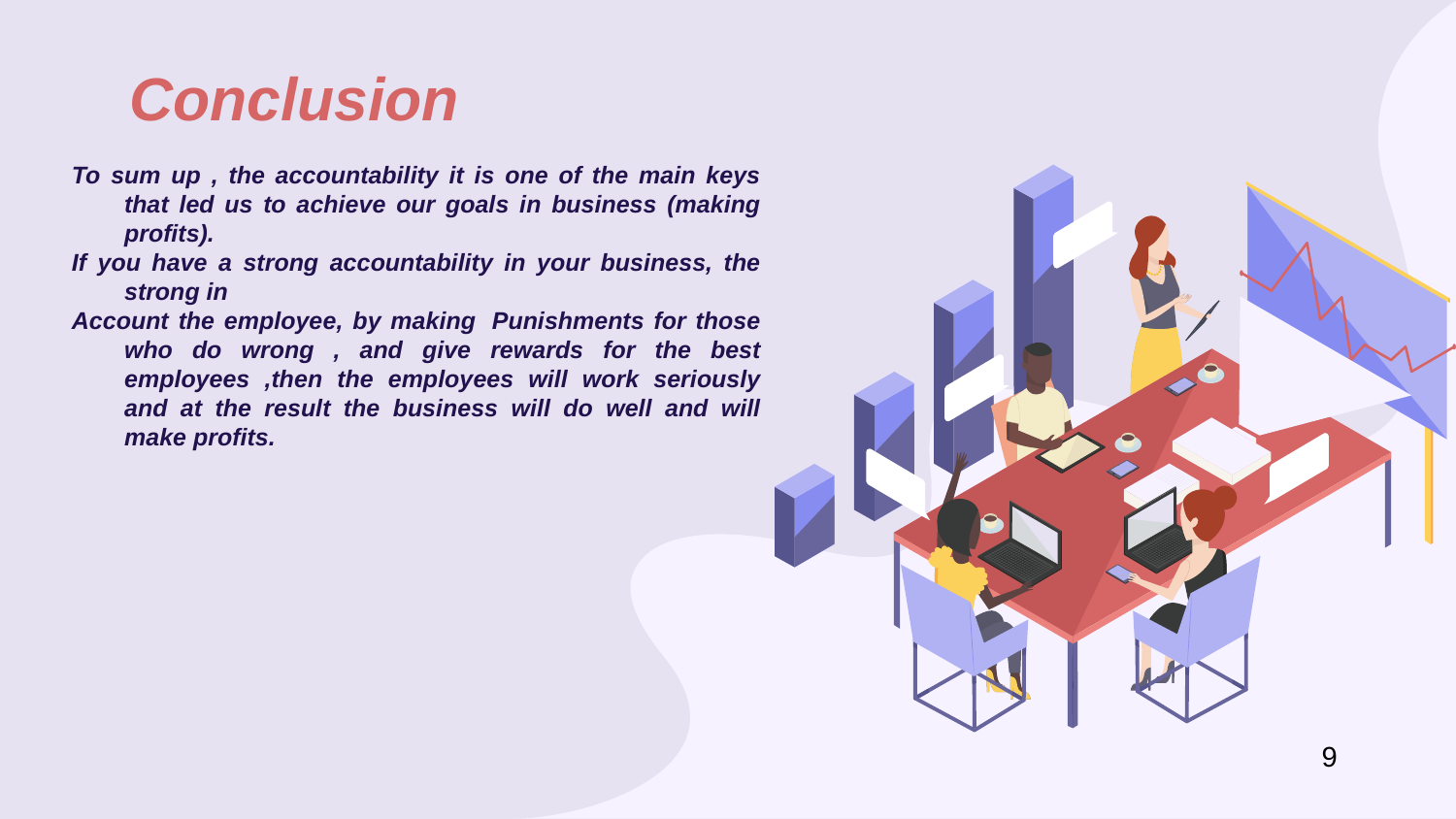

# Conclusion
To sum up , the accountability it is one of the main keys that led us to achieve our goals in business (making profits).
If you have a strong accountability in your business, the strong in
Account the employee, by making  Punishments for those who do wrong , and give rewards for the best employees ,then the employees will work seriously and at the result the business will do well and will make profits.

9